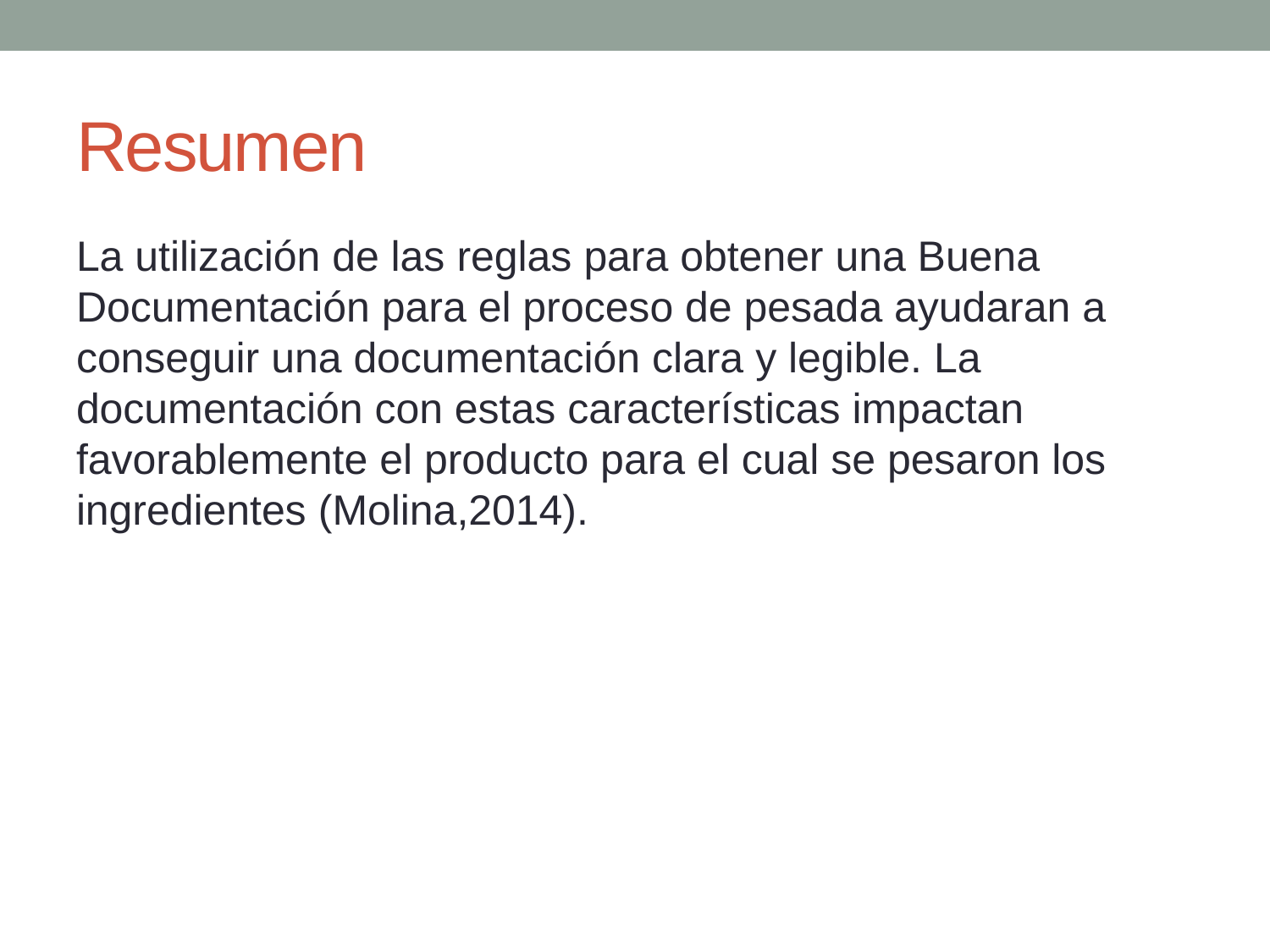

# Resumen
La utilización de las reglas para obtener una Buena Documentación para el proceso de pesada ayudaran a conseguir una documentación clara y legible. La documentación con estas características impactan favorablemente el producto para el cual se pesaron los ingredientes (Molina,2014).